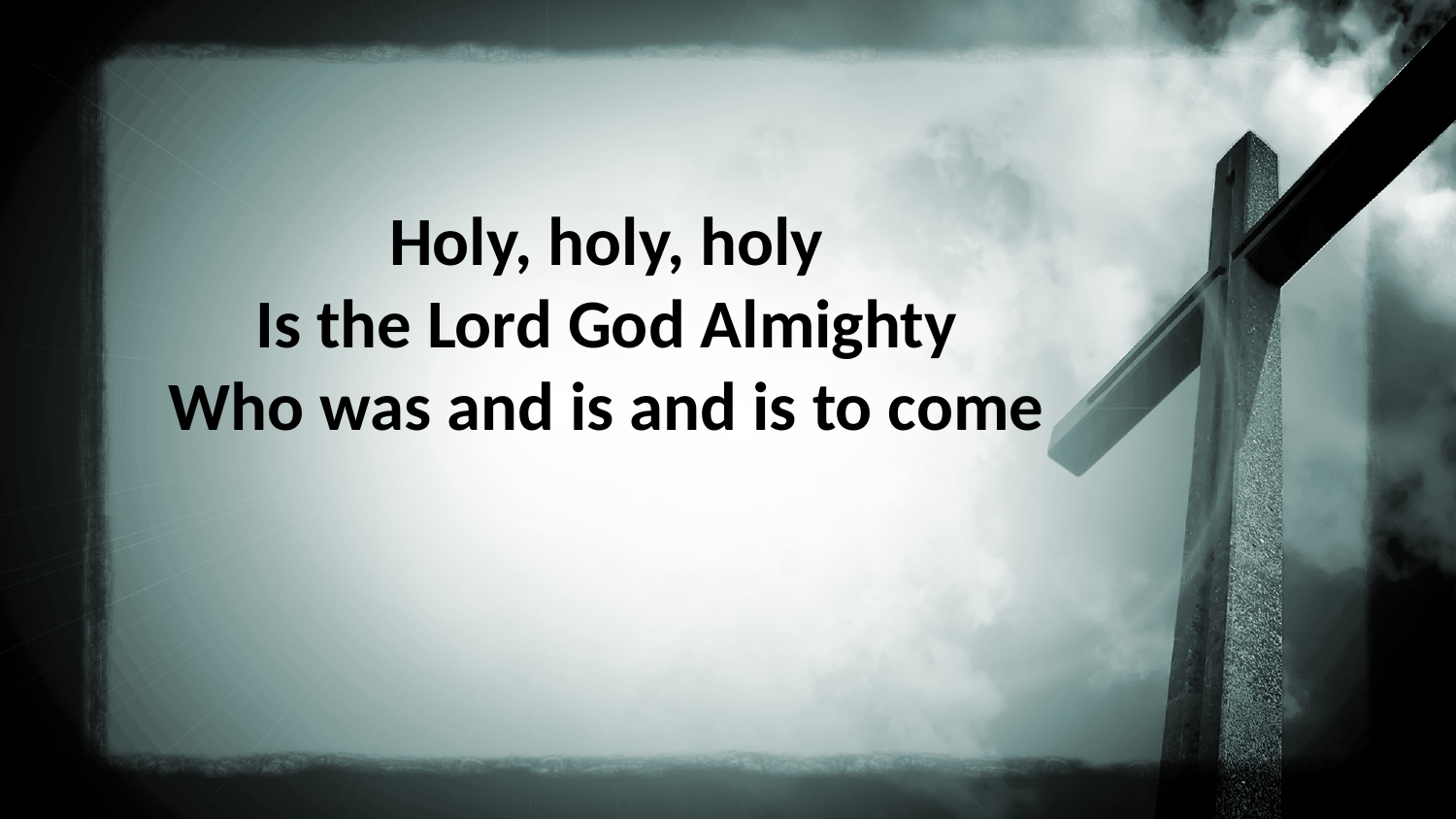

Holy, holy, holy
Is the Lord God Almighty
Who was and is and is to come